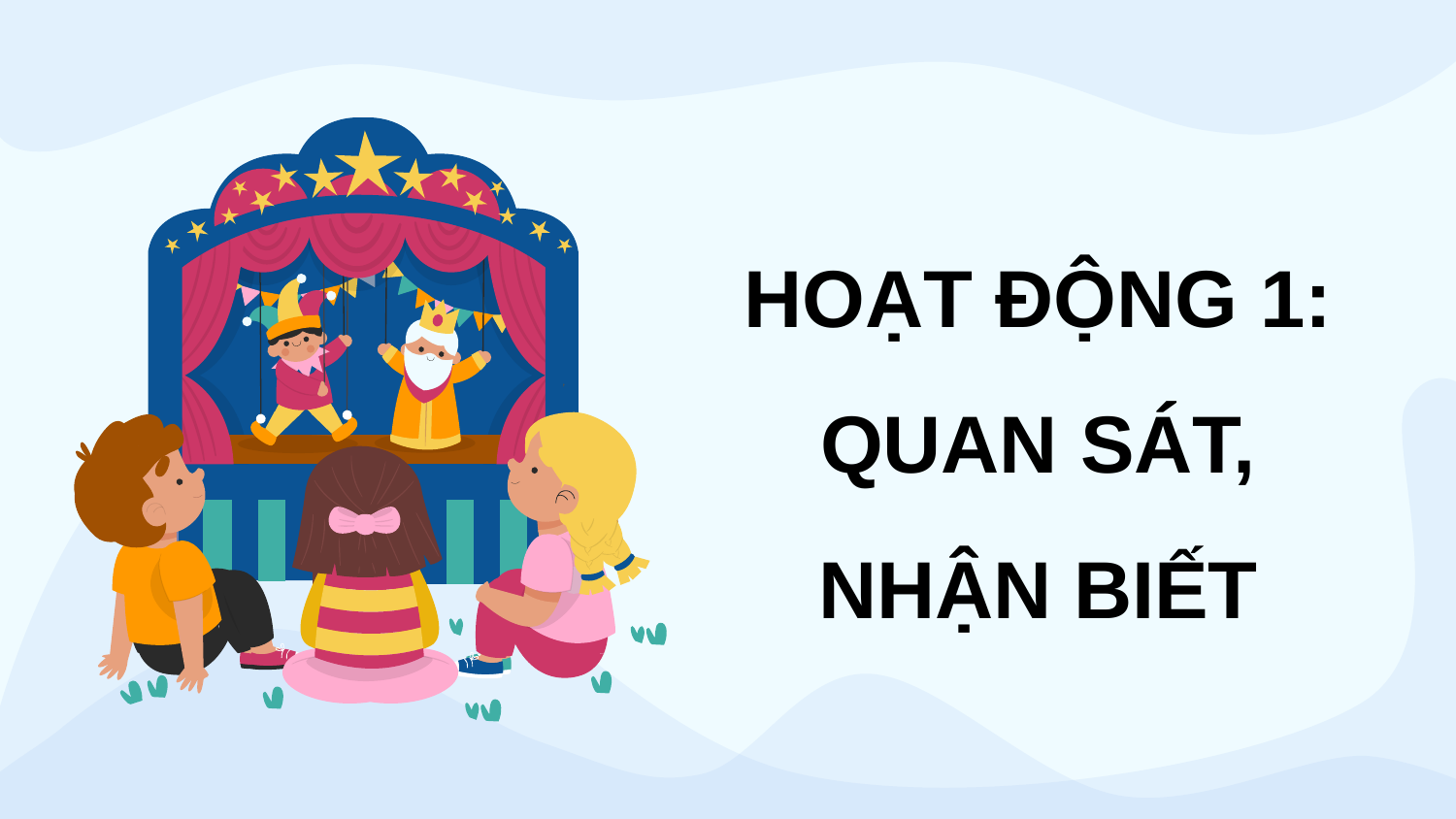

HOẠT ĐỘNG 1: QUAN SÁT, NHẬN BIẾT